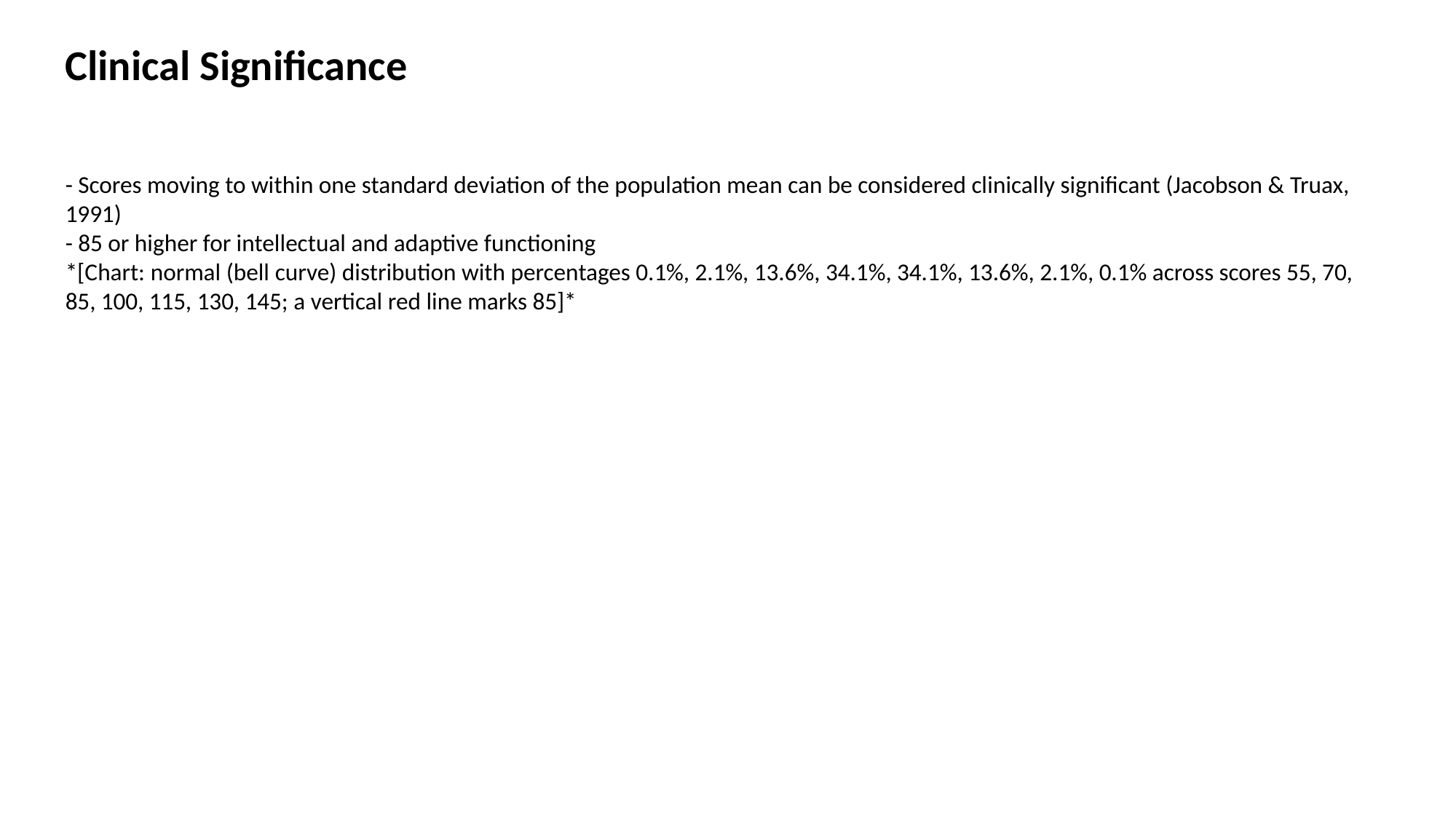

Clinical Significance
- Scores moving to within one standard deviation of the population mean can be considered clinically significant (Jacobson & Truax, 1991)
- 85 or higher for intellectual and adaptive functioning
*[Chart: normal (bell curve) distribution with percentages 0.1%, 2.1%, 13.6%, 34.1%, 34.1%, 13.6%, 2.1%, 0.1% across scores 55, 70, 85, 100, 115, 130, 145; a vertical red line marks 85]*